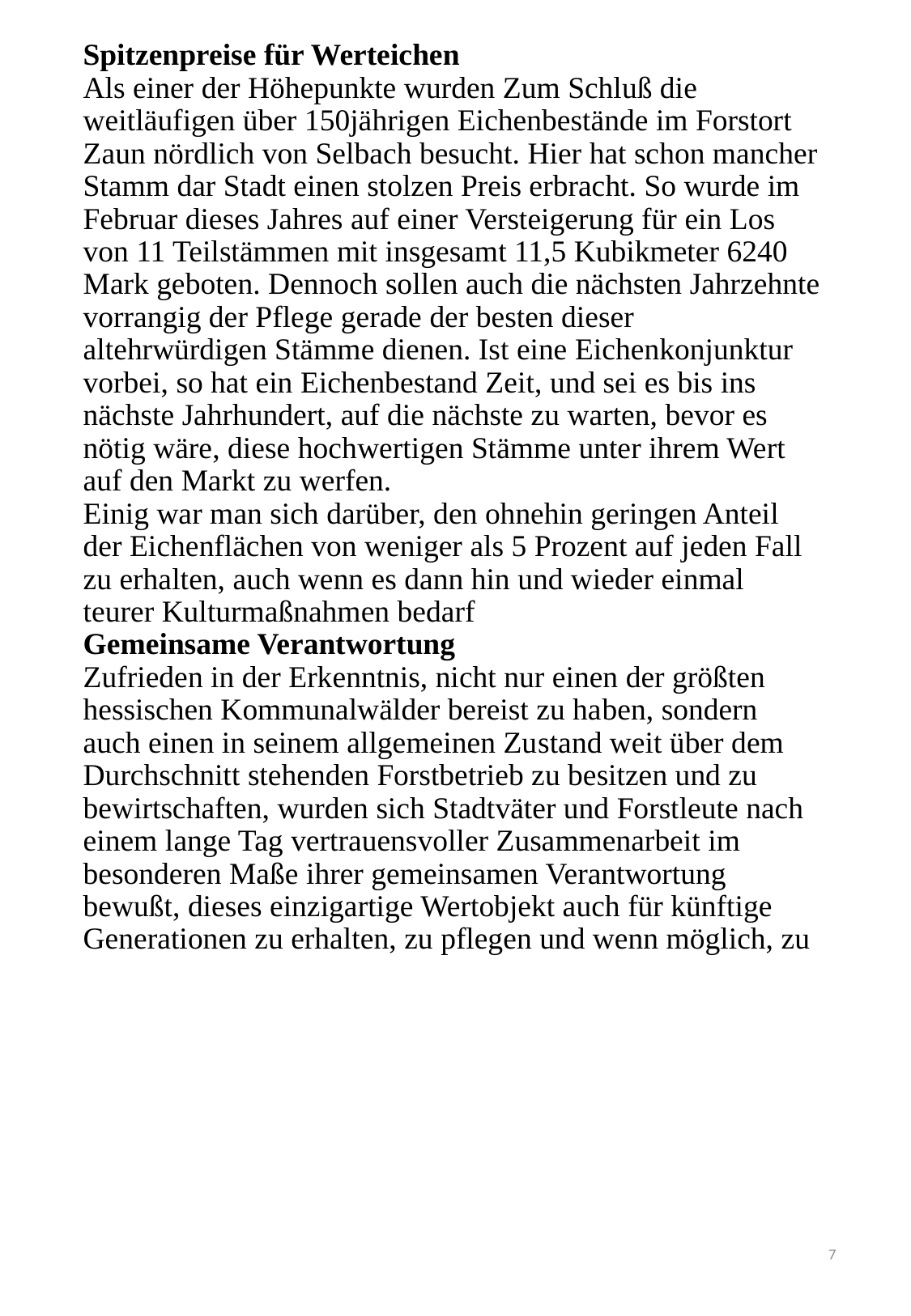

# Spitzenpreise für Werteichen Als einer der Höhepunkte wurden Zum Schluß die weitläufigen über 150jährigen Eichenbestände im Forstort Zaun nördlich von Selbach besucht. Hier hat schon mancher Stamm dar Stadt einen stolzen Preis erbracht. So wurde im Februar dieses Jahres auf einer Versteigerung für ein Los von 11 Teilstämmen mit insgesamt 11,5 Kubikmeter 6240 Mark geboten. Dennoch sollen auch die nächsten Jahrzehnte vorrangig der Pflege gerade der besten dieser altehrwürdigen Stämme dienen. Ist eine Eichenkonjunktur vorbei, so hat ein Eichenbestand Zeit, und sei es bis ins nächste Jahrhundert, auf die nächste zu warten, bevor es nötig wäre, diese hoch­wertigen Stämme unter ihrem Wert auf den Markt zu werfen. Einig war man sich darüber, den ohnehin geringen Anteil der Eichenflächen von weniger als 5 Prozent auf jeden Fall zu erhalten, auch wenn es dann hin und wieder einmal teurer Kulturmaßnahmen bedarf Gemeinsame Verantwortung Zufrieden in der Erkenntnis, nicht nur einen der größten hessischen Kommunalwälder bereist zu ha­ben, sondern auch einen in seinem allgemeinen Zu­stand weit über dem Durchschnitt stehenden Forstbetrieb zu besitzen und zu bewirtschaften, wurden sich Stadtväter und Forstleute nach einem lange Tag vertrauensvoller Zusammenarbeit im besonde­ren Maße ihrer gemeinsamen Verantwortung bewußt, dieses einzigartige Wertobjekt auch für künftige Generationen zu erhalten, zu pflegen und wenn möglich, zu

7